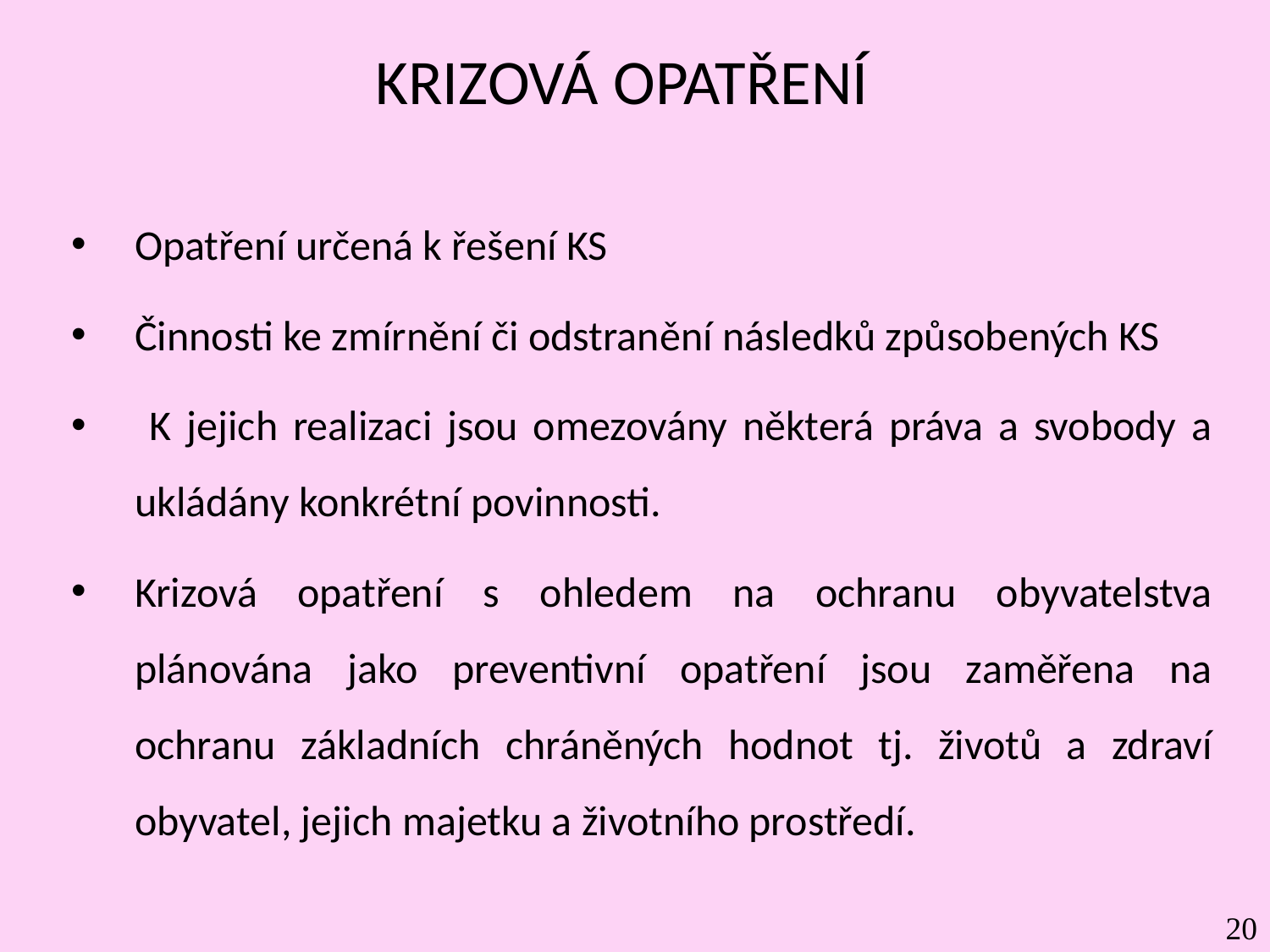

# KRIZOVÁ OPATŘENÍ
Opatření určená k řešení KS
Činnosti ke zmírnění či odstranění následků způsobených KS
 K jejich realizaci jsou omezovány některá práva a svobody a ukládány konkrétní povinnosti.
Krizová opatření s ohledem na ochranu obyvatelstva plánována jako preventivní opatření jsou zaměřena na ochranu základních chráněných hodnot tj. životů a zdraví obyvatel, jejich majetku a životního prostředí.
20